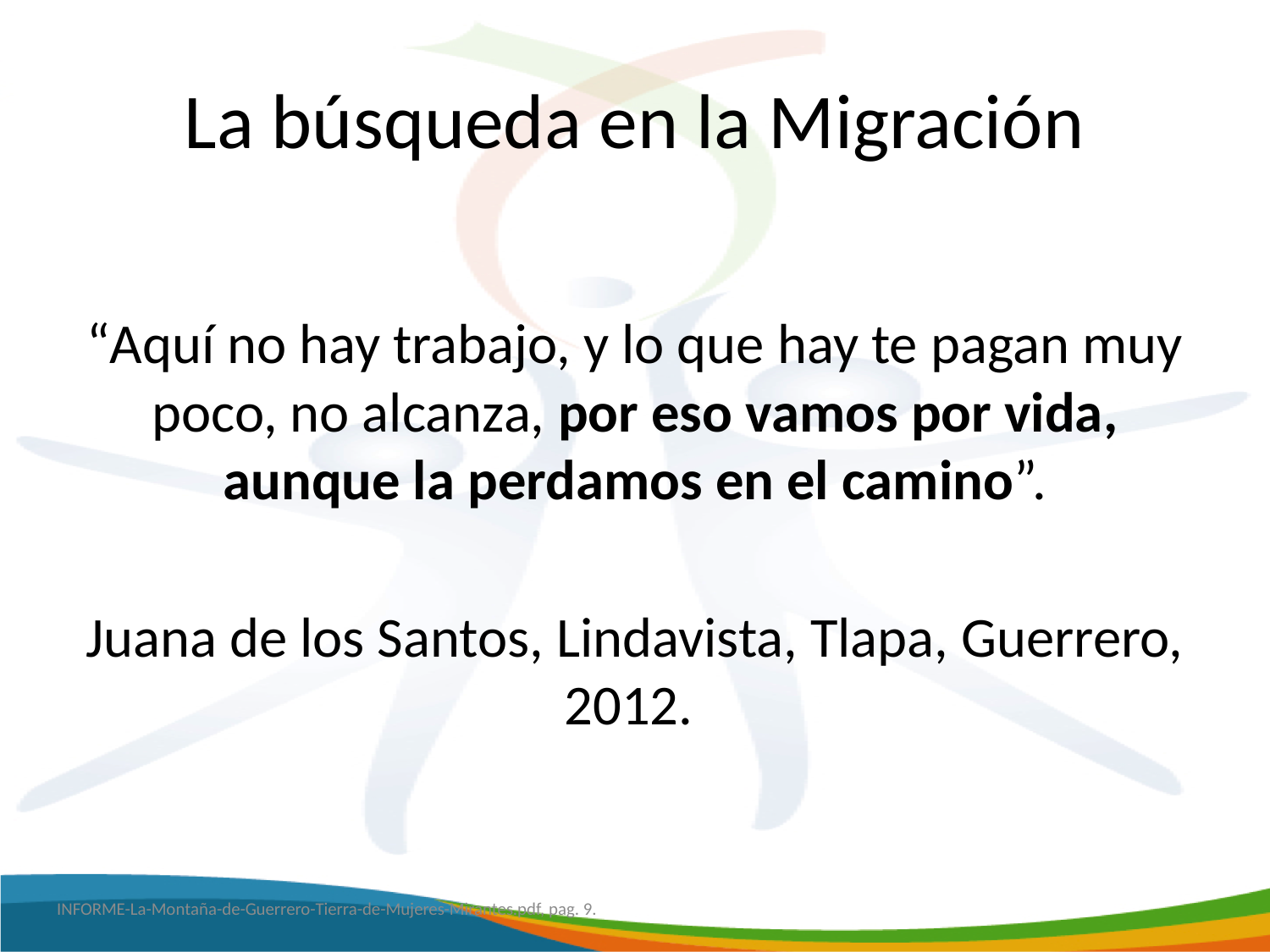

# La búsqueda en la Migración

“Aquí no hay trabajo, y lo que hay te pagan muy poco, no alcanza, por eso vamos por vida, aunque la perdamos en el camino”.

Juana de los Santos, Lindavista, Tlapa, Guerrero, 2012.

INFORME-La-Montaña-de-Guerrero-Tierra-de-Mujeres-Mirantes.pdf, pag. 9.